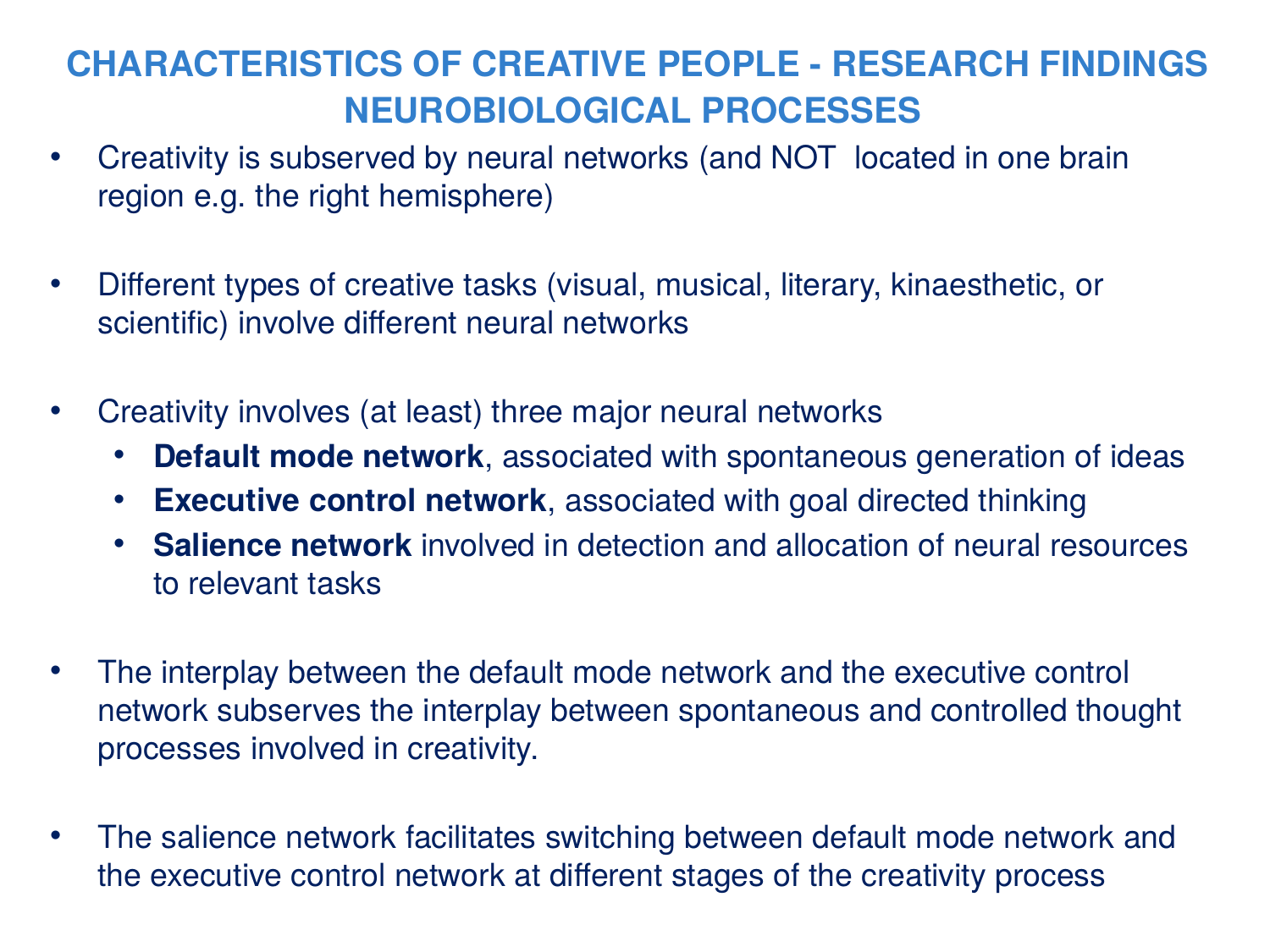

CHARACTERISTICS OF CREATIVE PEOPLE - RESEARCH FINDINGS
NEUROBIOLOGICAL PROCESSES
Creativity is subserved by neural networks (and NOT  located in one brain region e.g. the right hemisphere)

Different types of creative tasks (visual, musical, literary, kinaesthetic, or scientific) involve different neural networks

Creativity involves (at least) three major neural networks
Default mode network, associated with spontaneous generation of ideas
Executive control network, associated with goal directed thinking
Salience network involved in detection and allocation of neural resources to relevant tasks

The interplay between the default mode network and the executive control network subserves the interplay between spontaneous and controlled thought processes involved in creativity.

The salience network facilitates switching between default mode network and the executive control network at different stages of the creativity process